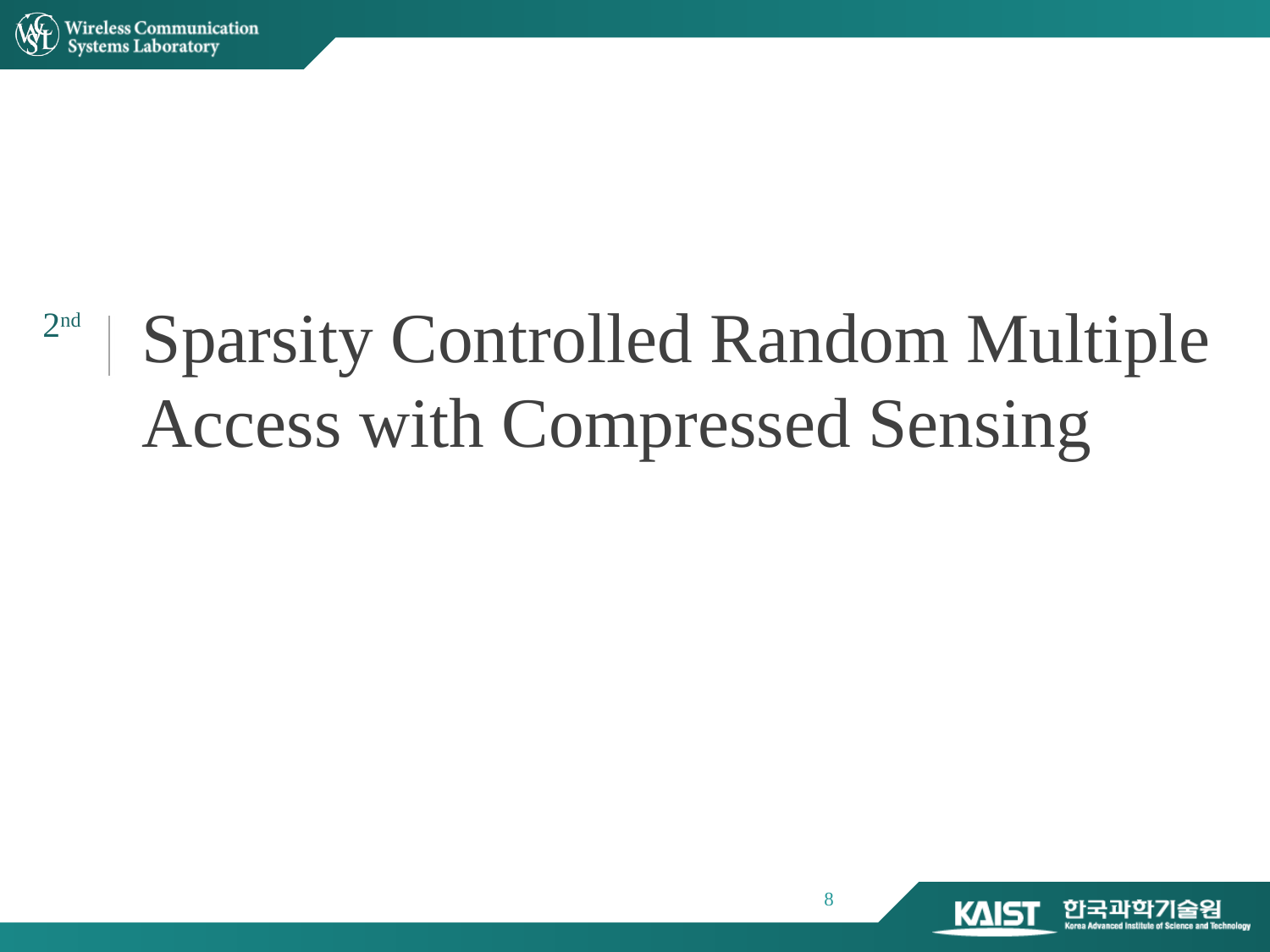

Sparsity Controlled Random Multiple Access with Compressed Sensing
2nd